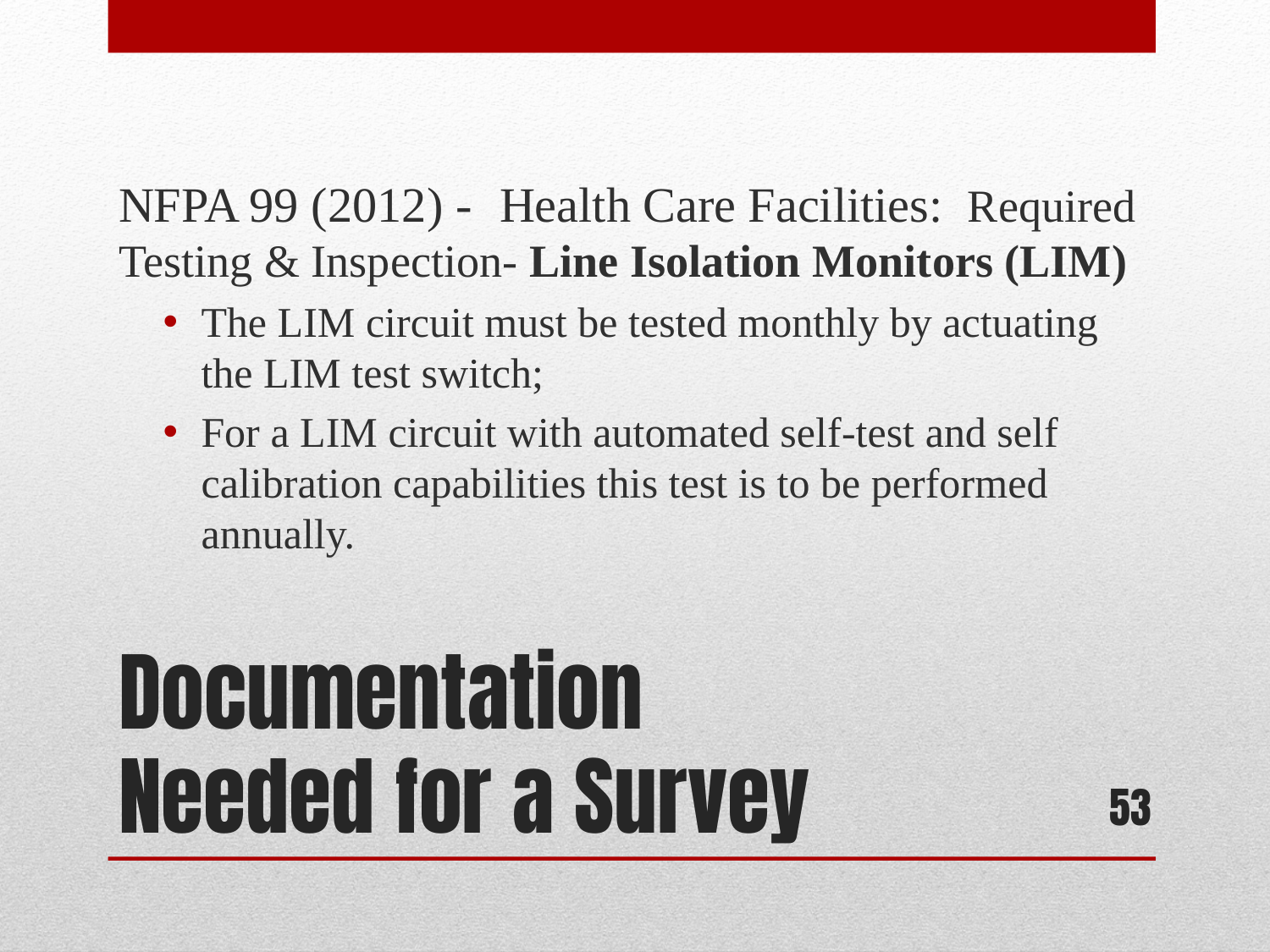

NFPA 99 (2012) -	Health Care Facilities:  Required Testing & Inspection- Line Isolation Monitors (LIM)
The LIM circuit must be tested monthly by actuating the LIM test switch;
For a LIM circuit with automated self-test and self calibration capabilities this test is to be performed annually.
# Documentation Needed for a Survey
53